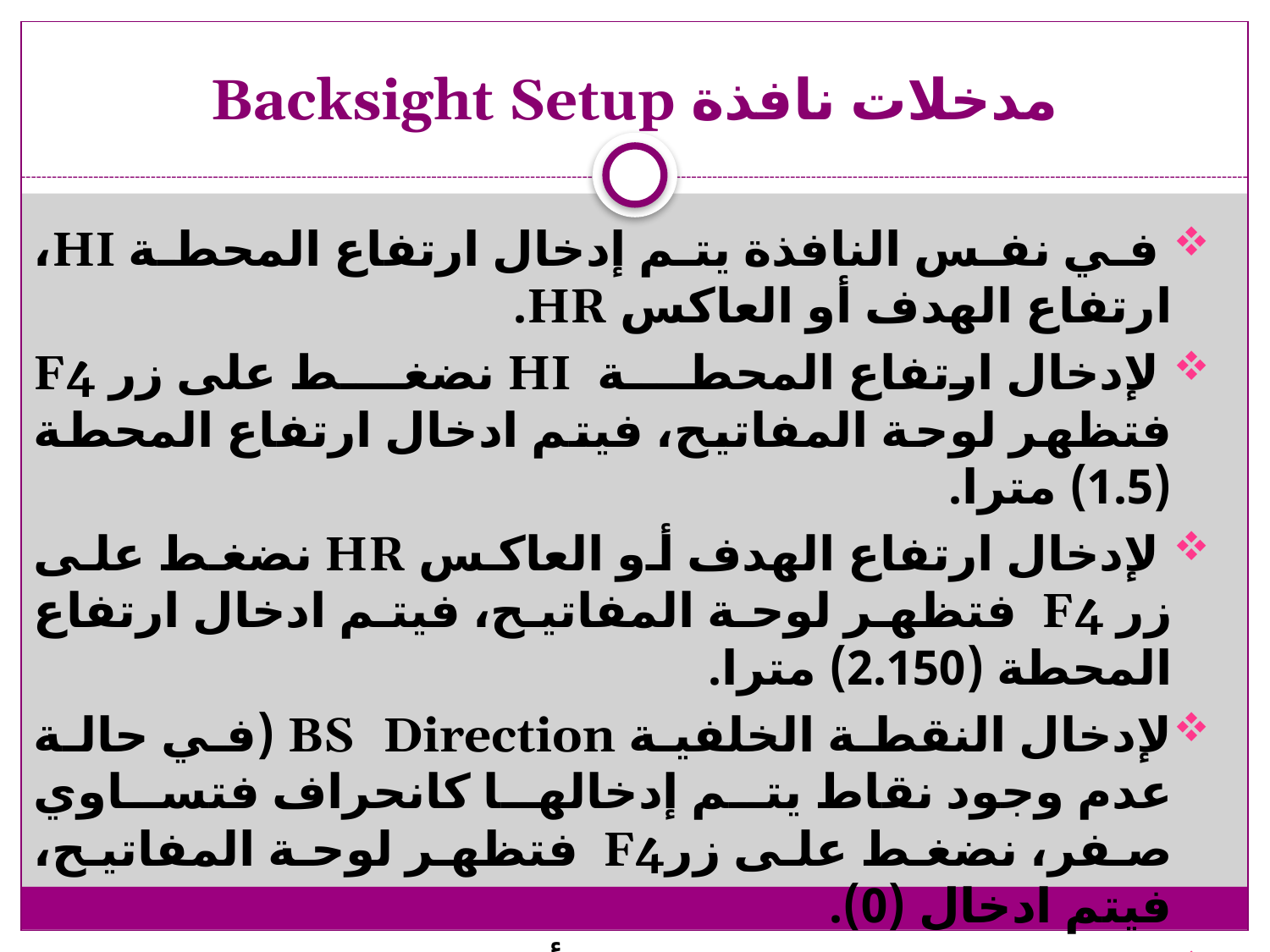

# مدخلات نافذة Backsight Setup
 في نفس النافذة يتم إدخال ارتفاع المحطة HI، ارتفاع الهدف أو العاكس HR.
 لإدخال ارتفاع المحطة  HI نضغط على زر F4 فتظهر لوحة المفاتيح، فيتم ادخال ارتفاع المحطة (1.5) مترا.
 لإدخال ارتفاع الهدف أو العاكس HR نضغط على زر F4  فتظهر لوحة المفاتيح، فيتم ادخال ارتفاع المحطة (2.150) مترا.
لإدخال النقطة الخلفية BS Direction (في حالة عدم وجود نقاط يتم إدخالها كانحراف فتساوي صفر، نضغط على زرF4  فتظهر لوحة المفاتيح، فيتم ادخال (0).
بعد الادخال نضغط Check  أسفل النافذة فتظهر شاشة Check Backsight